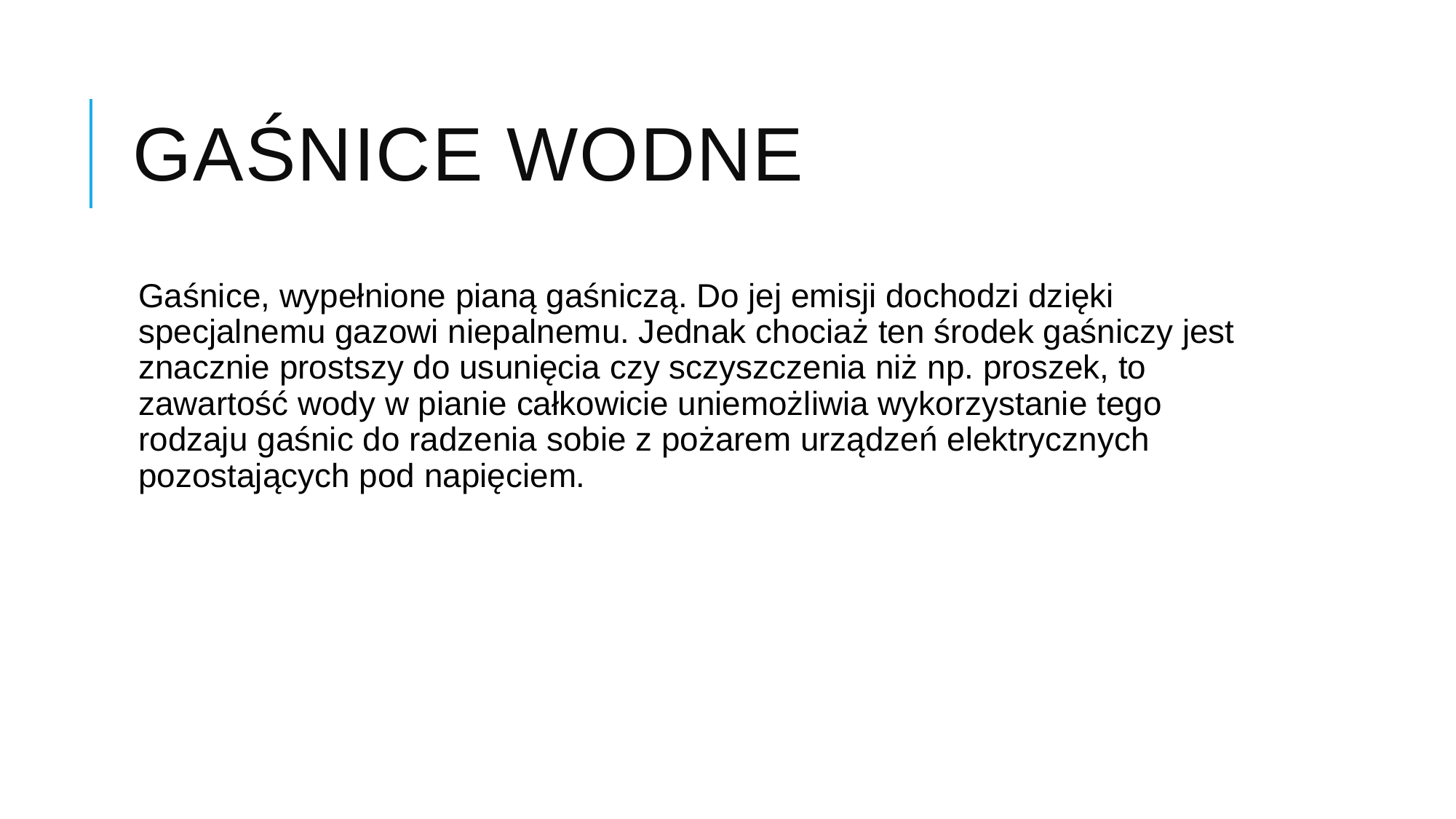

# gaśnice wodne
Gaśnice, wypełnione pianą gaśniczą. Do jej emisji dochodzi dzięki specjalnemu gazowi niepalnemu. Jednak chociaż ten środek gaśniczy jest znacznie prostszy do usunięcia czy sczyszczenia niż np. proszek, to zawartość wody w pianie całkowicie uniemożliwia wykorzystanie tego rodzaju gaśnic do radzenia sobie z pożarem urządzeń elektrycznych pozostających pod napięciem.